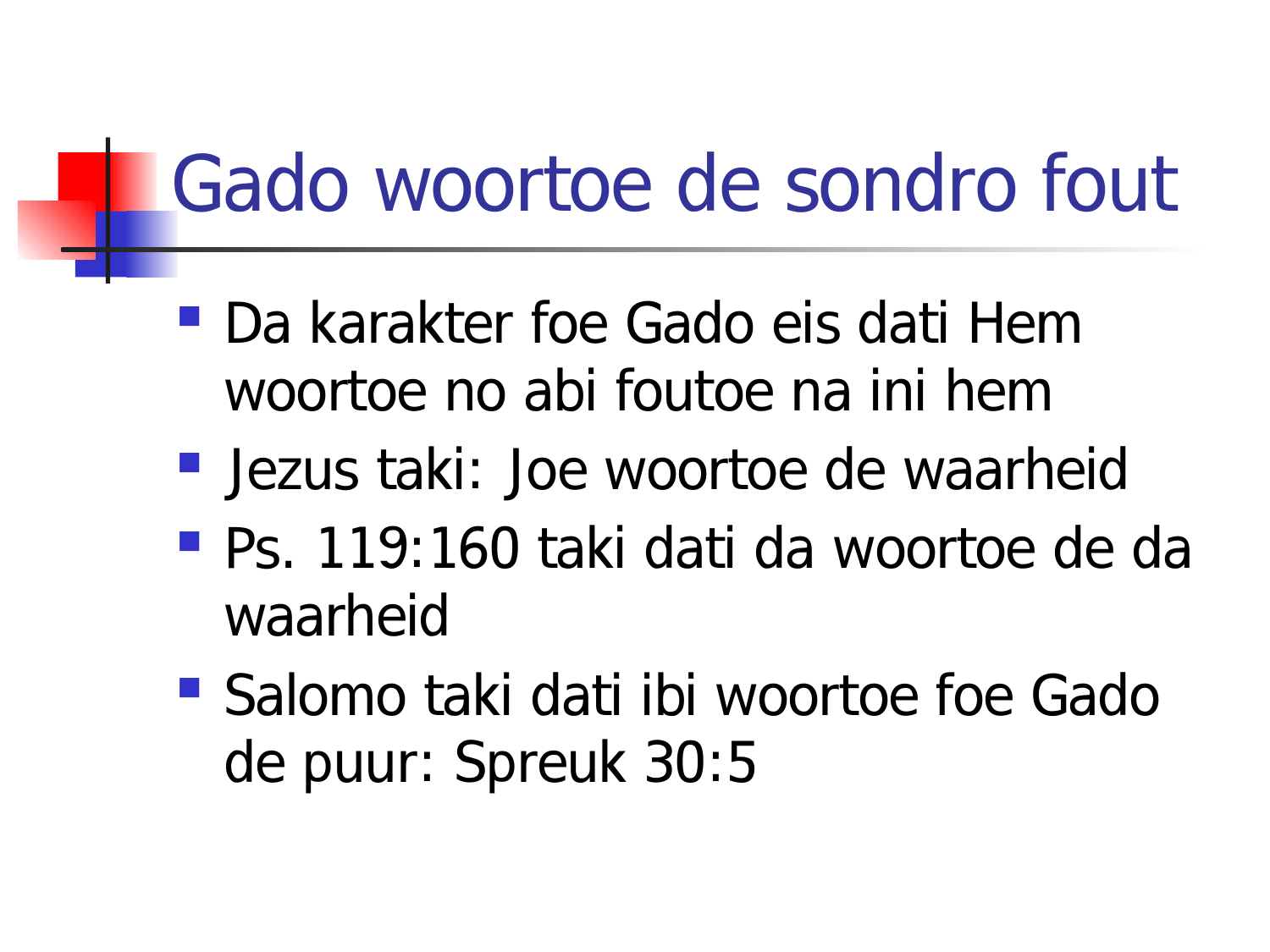

# Gado woortoe de sondro fout
Da karakter foe Gado eis dati Hem woortoe no abi foutoe na ini hem
Jezus taki: Joe woortoe de waarheid
Ps. 119:160 taki dati da woortoe de da waarheid
Salomo taki dati ibi woortoe foe Gado de puur: Spreuk 30:5